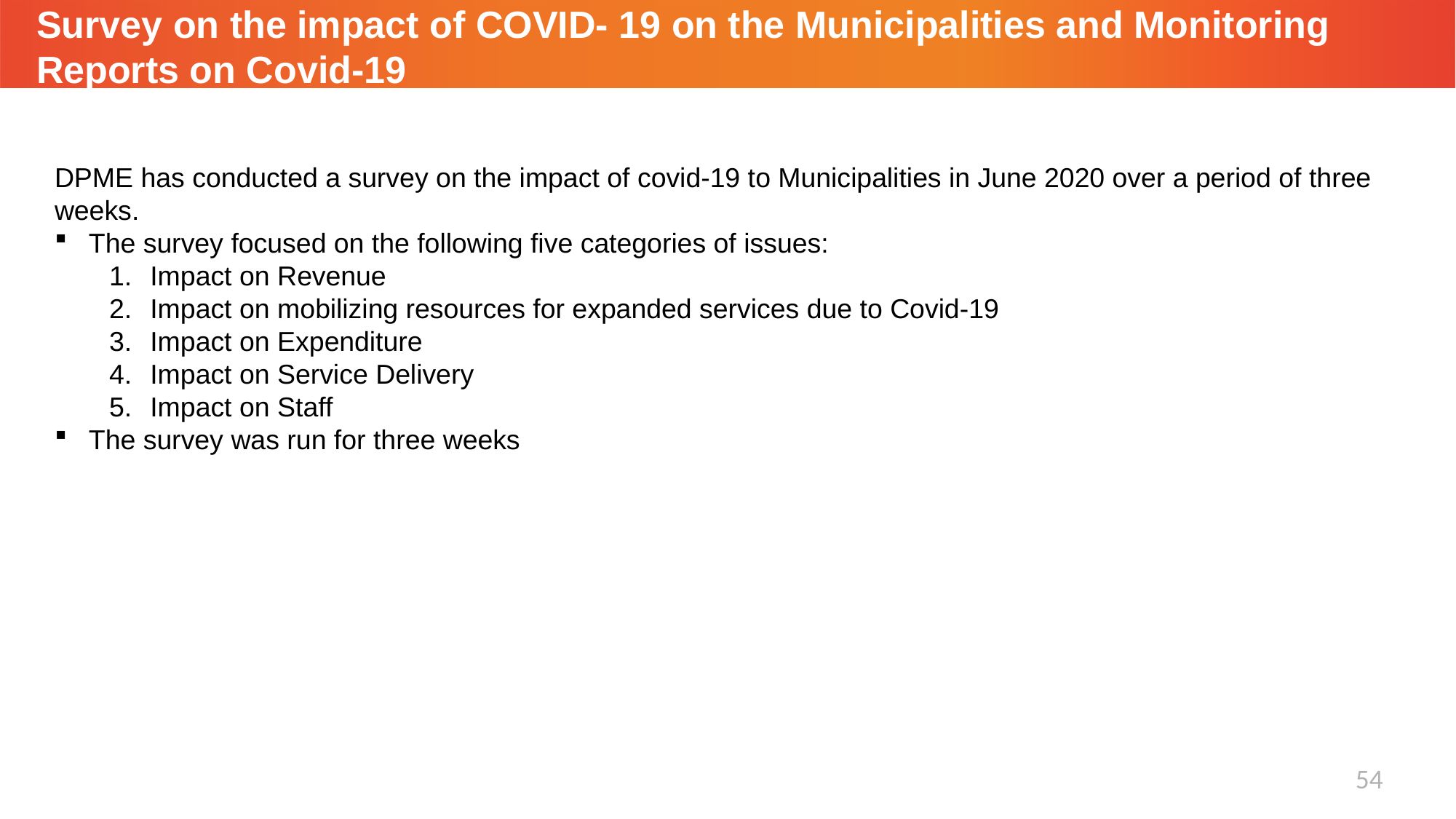

# Survey on the impact of COVID- 19 on the Municipalities and Monitoring Reports on Covid-19

DPME has conducted a survey on the impact of covid-19 to Municipalities in June 2020 over a period of three weeks.
The survey focused on the following five categories of issues:
Impact on Revenue
Impact on mobilizing resources for expanded services due to Covid-19
Impact on Expenditure
Impact on Service Delivery
Impact on Staff
The survey was run for three weeks

54